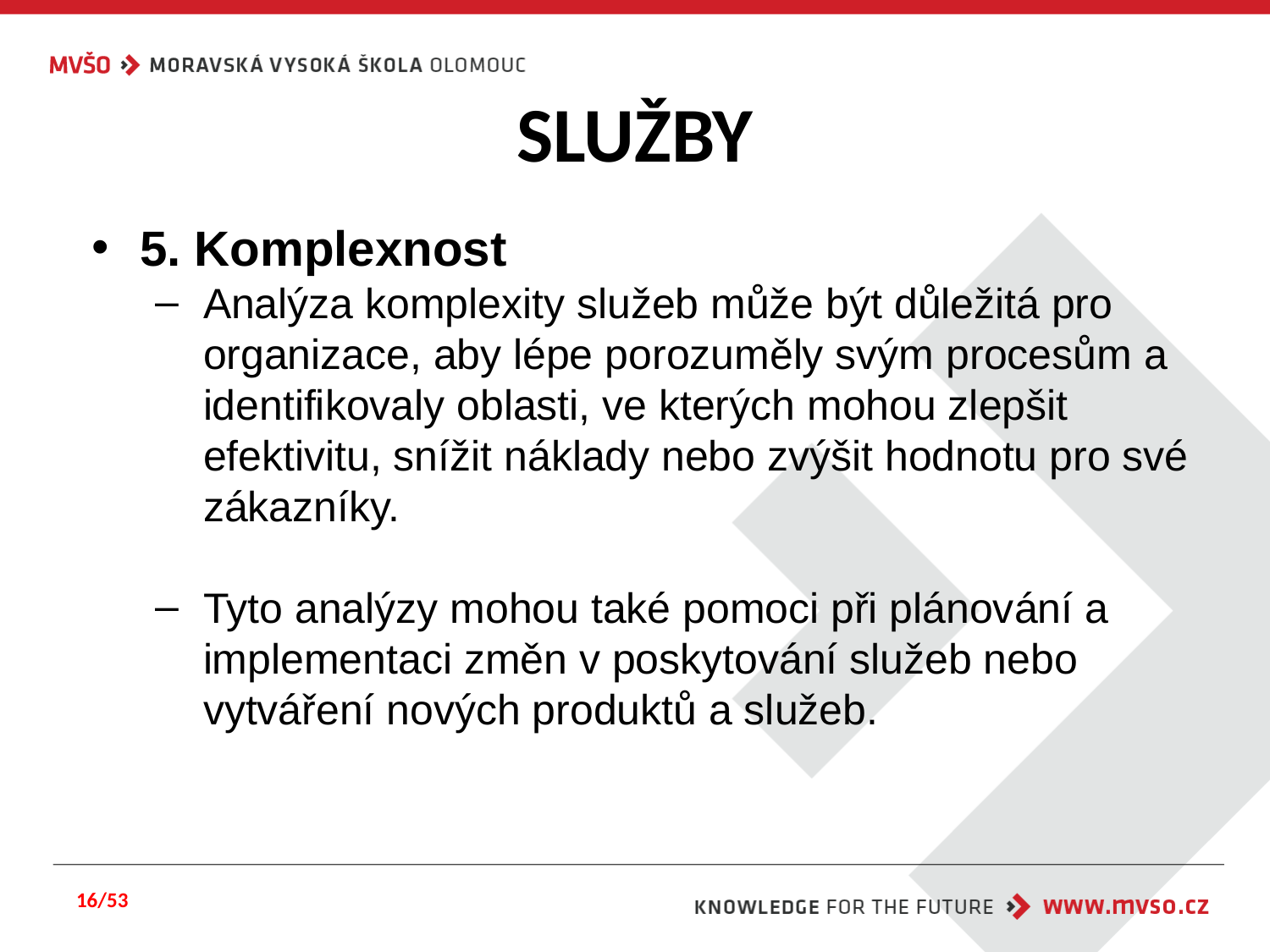

# SLUŽBY
5. Komplexnost
Analýza komplexity služeb může být důležitá pro organizace, aby lépe porozuměly svým procesům a identifikovaly oblasti, ve kterých mohou zlepšit efektivitu, snížit náklady nebo zvýšit hodnotu pro své zákazníky.

Tyto analýzy mohou také pomoci při plánování a implementaci změn v poskytování služeb nebo vytváření nových produktů a služeb.
16/53